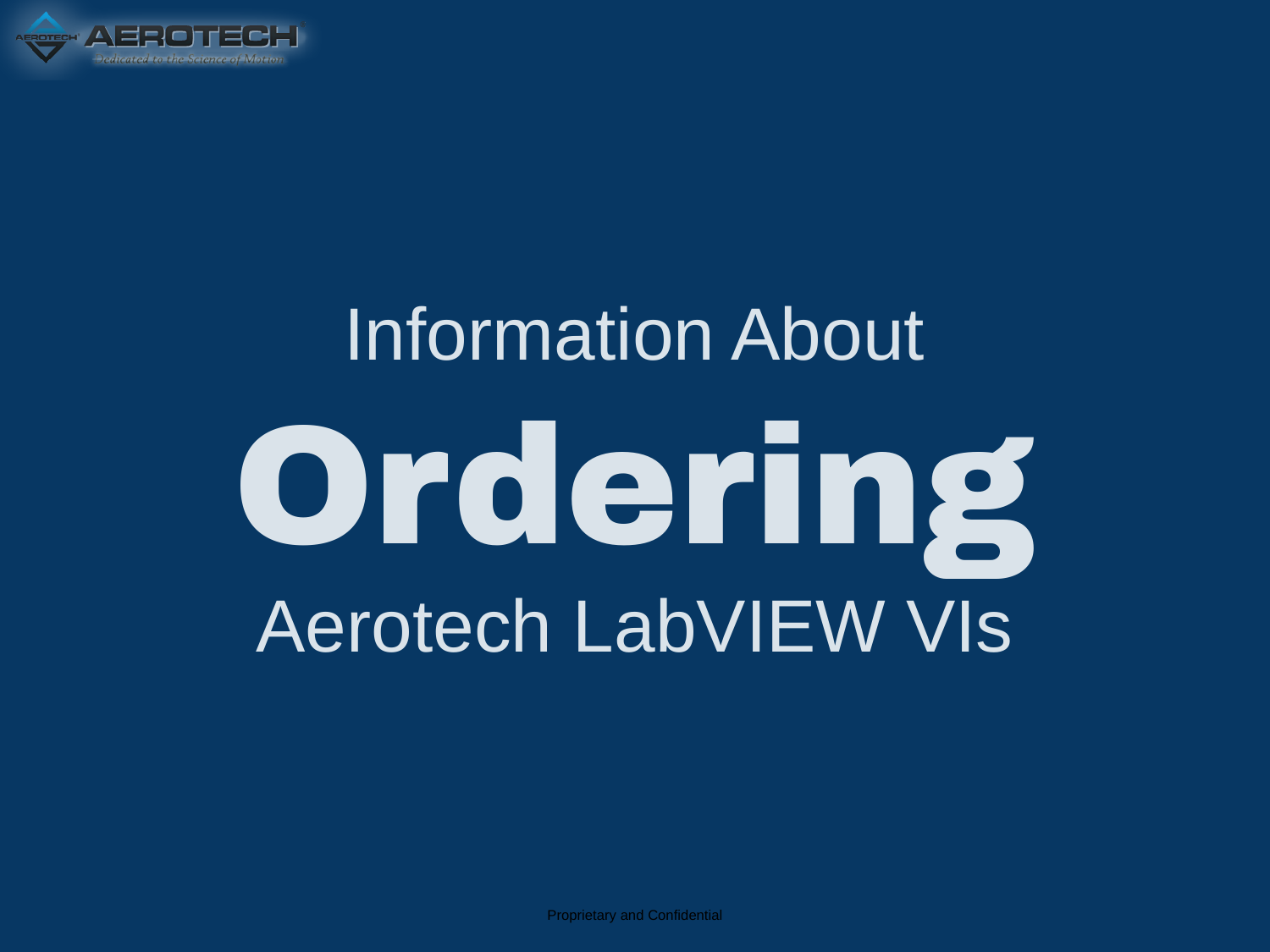

# Information About Ordering
Aerotech LabVIEW VIs